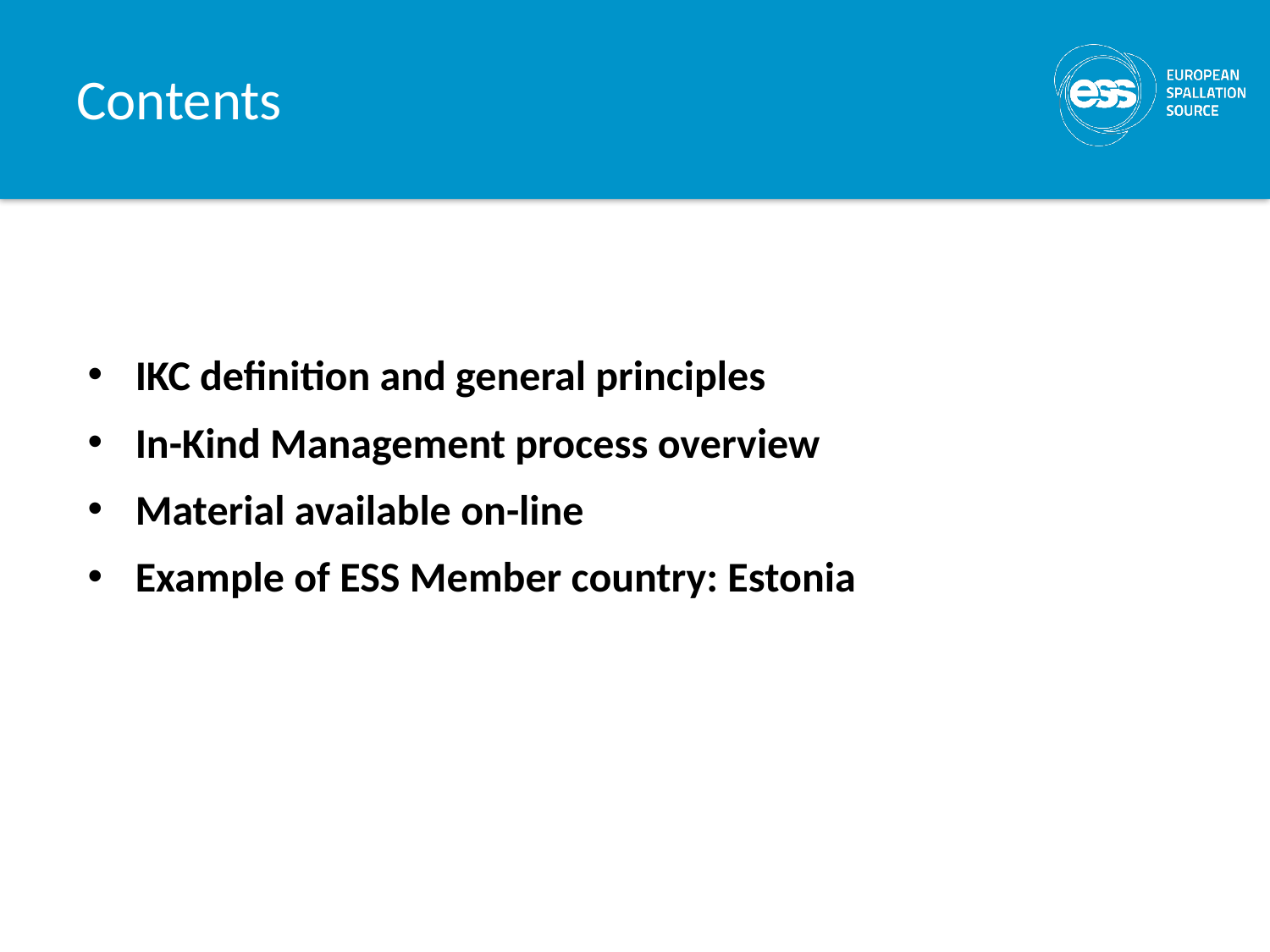

# Contents
IKC definition and general principles
In-Kind Management process overview
Material available on-line
Example of ESS Member country: Estonia